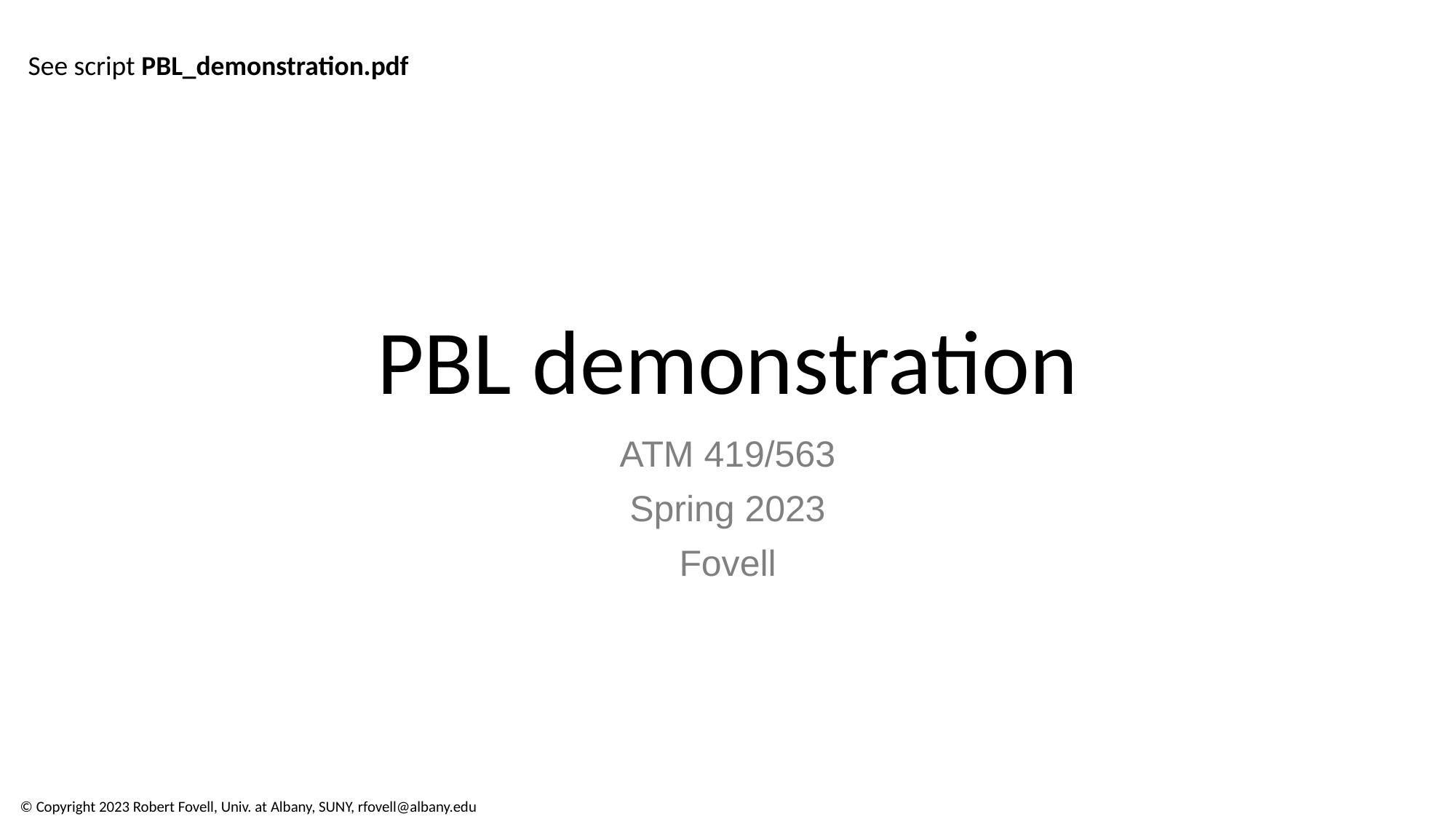

See script PBL_demonstration.pdf
# PBL demonstration
ATM 419/563
Spring 2023
Fovell
© Copyright 2023 Robert Fovell, Univ. at Albany, SUNY, rfovell@albany.edu